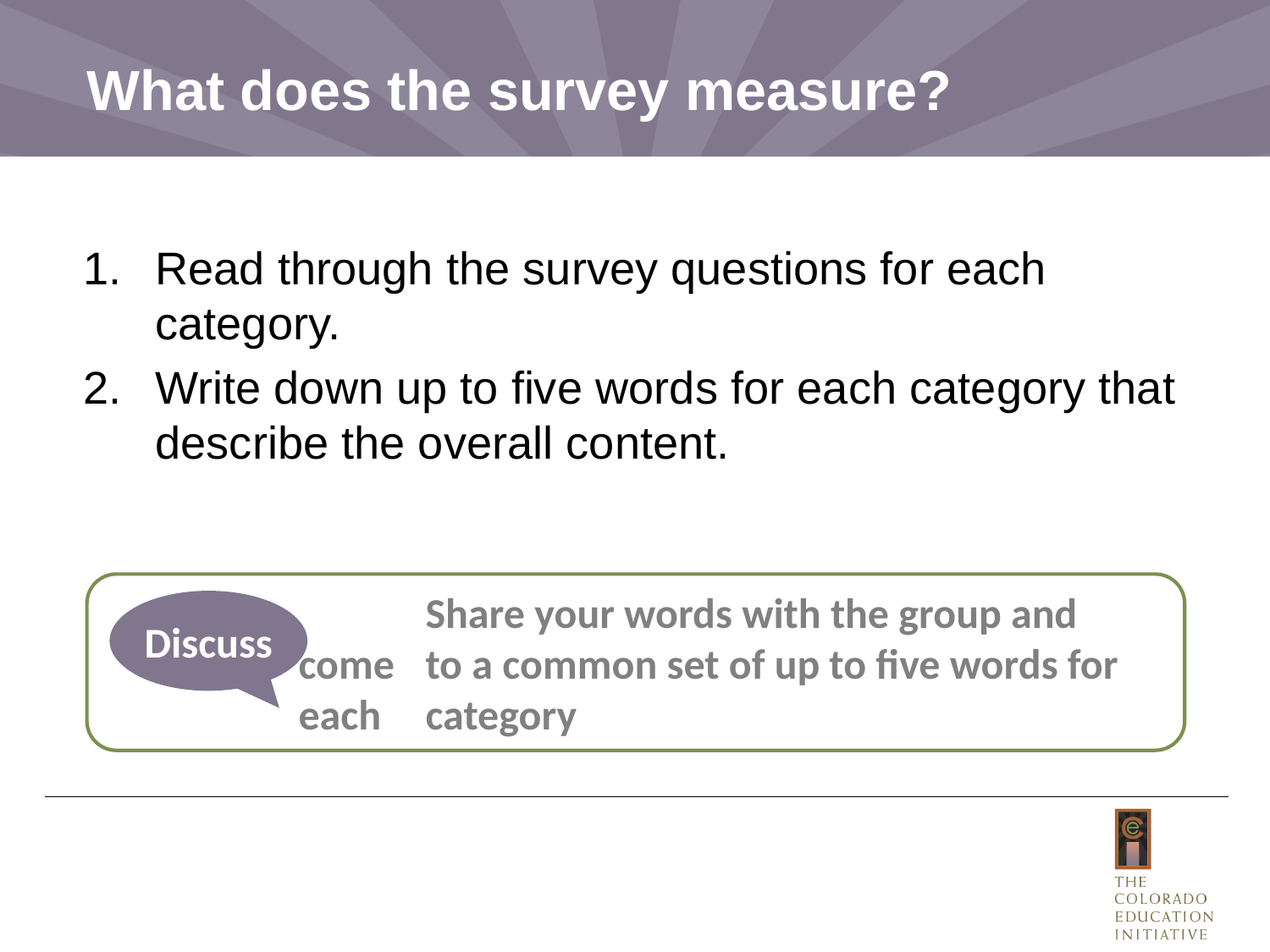

# What does the survey measure?
Hand out the survey instruments:
3-5 Instrument: http://ceiweb.wpengine.com/wp-content/uploads/2014/10/SPS_Administration_survey-instrument-3-5-CEI.pdf
6-12 Instrument: http://ceiweb.wpengine.com/wp-content/uploads/2014/09/SPS_Administration_survey-instrument-6-12-CEI.pdf

Have groups write their words on a poster to share with the group
Read through the survey questions for each category.
Write down up to five words for each category that describe the overall content.

	Share your words with the group and come 	to a common set of up to five words for each 	category

Discuss